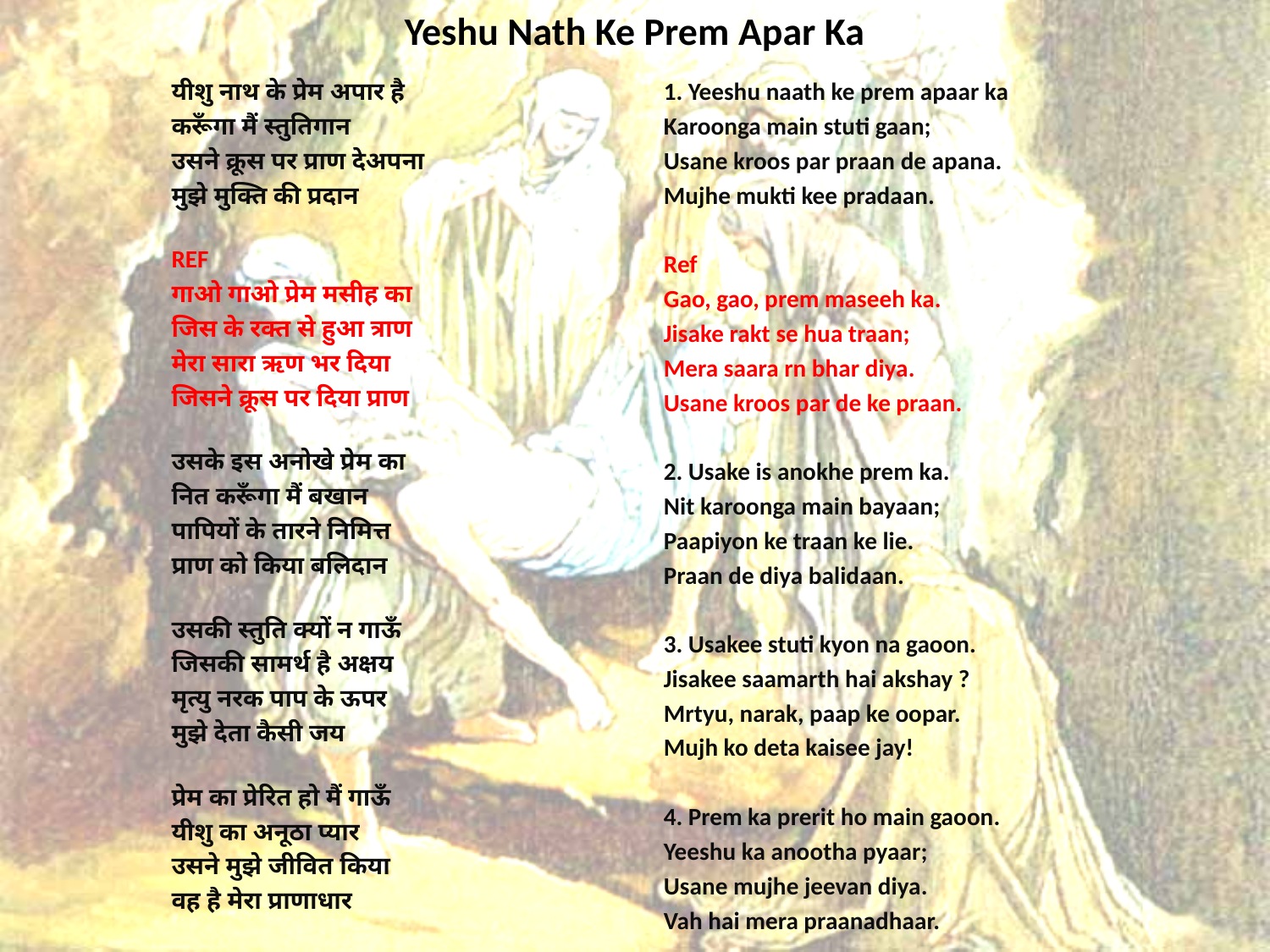

# Yeshu Nath Ke Prem Apar Ka
यीशु नाथ के प्रेम अपार है
करूँगा मैं स्तुतिगान
उसने क्रूस पर प्राण देअपना
मुझे मुक्ति की प्रदान

REF
गाओ गाओ प्रेम मसीह का
जिस के रक्त से हुआ त्राण
मेरा सारा ऋण भर दिया
जिसने क्रूस पर दिया प्राण

उसके इस अनोखे प्रेम का
नित करूँगा मैं बखान
पापियों के तारने निमित्त
प्राण को किया बलिदान

उसकी स्तुति क्यों न गाऊँ
जिसकी सामर्थ है अक्षय
मृत्यु नरक पाप के ऊपर
मुझे देता कैसी जय

प्रेम का प्रेरित हो मैं गाऊँ
यीशु का अनूठा प्यार
उसने मुझे जीवित किया
वह है मेरा प्राणाधार

1. Yeeshu naath ke prem apaar ka
Karoonga main stuti gaan;
Usane kroos par praan de apana.
Mujhe mukti kee pradaan.

Ref
Gao, gao, prem maseeh ka.
Jisake rakt se hua traan;
Mera saara rn bhar diya.
Usane kroos par de ke praan.

2. Usake is anokhe prem ka.
Nit karoonga main bayaan;
Paapiyon ke traan ke lie.
Praan de diya balidaan.

3. Usakee stuti kyon na gaoon.
Jisakee saamarth hai akshay ?
Mrtyu, narak, paap ke oopar.
Mujh ko deta kaisee jay!

4. Prem ka prerit ho main gaoon.
Yeeshu ka anootha pyaar;
Usane mujhe jeevan diya.
Vah hai mera praanadhaar.